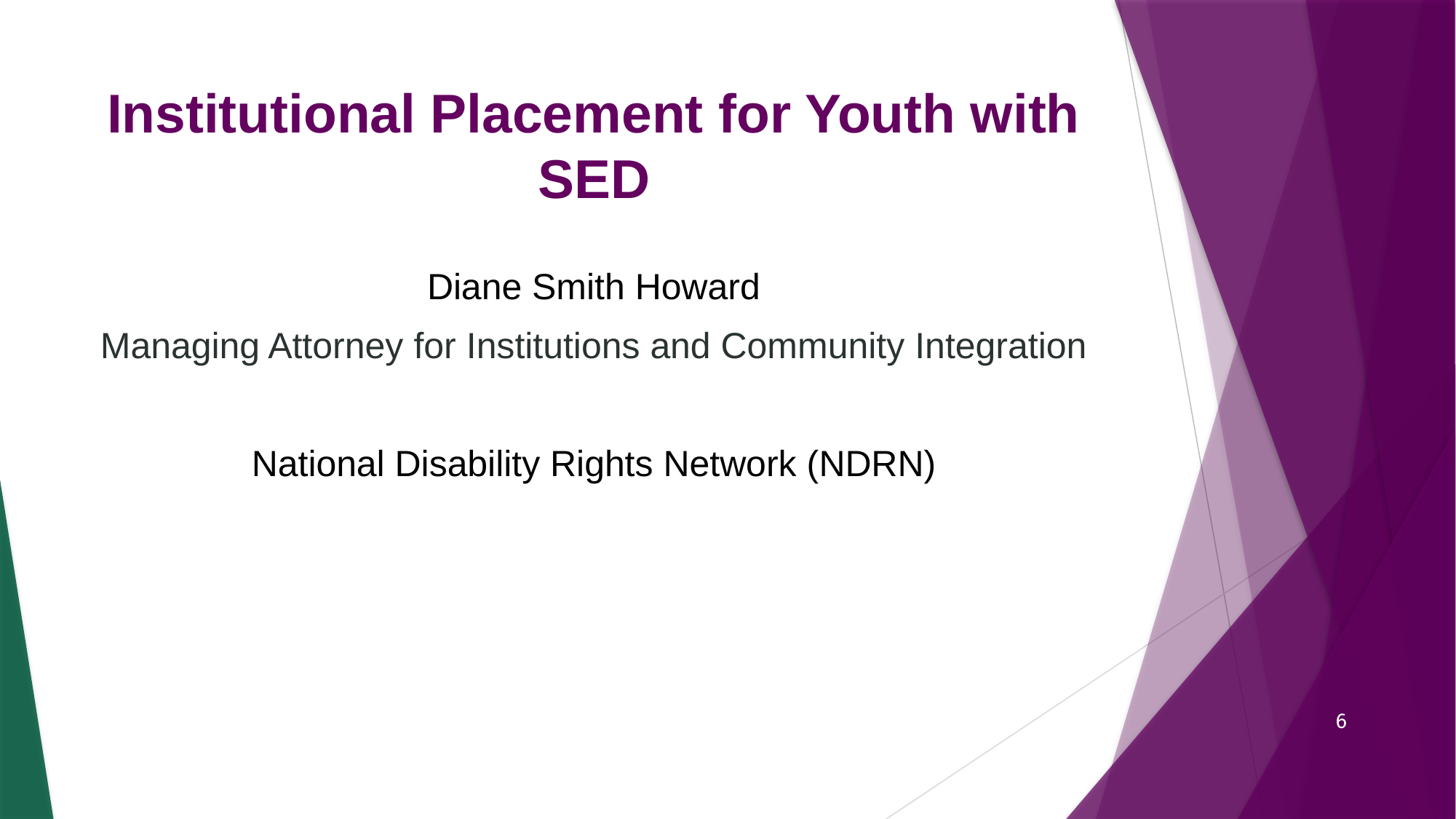

# Institutional Placement for Youth with SED
Diane Smith Howard
Managing Attorney for Institutions and Community Integration

National Disability Rights Network (NDRN)

6